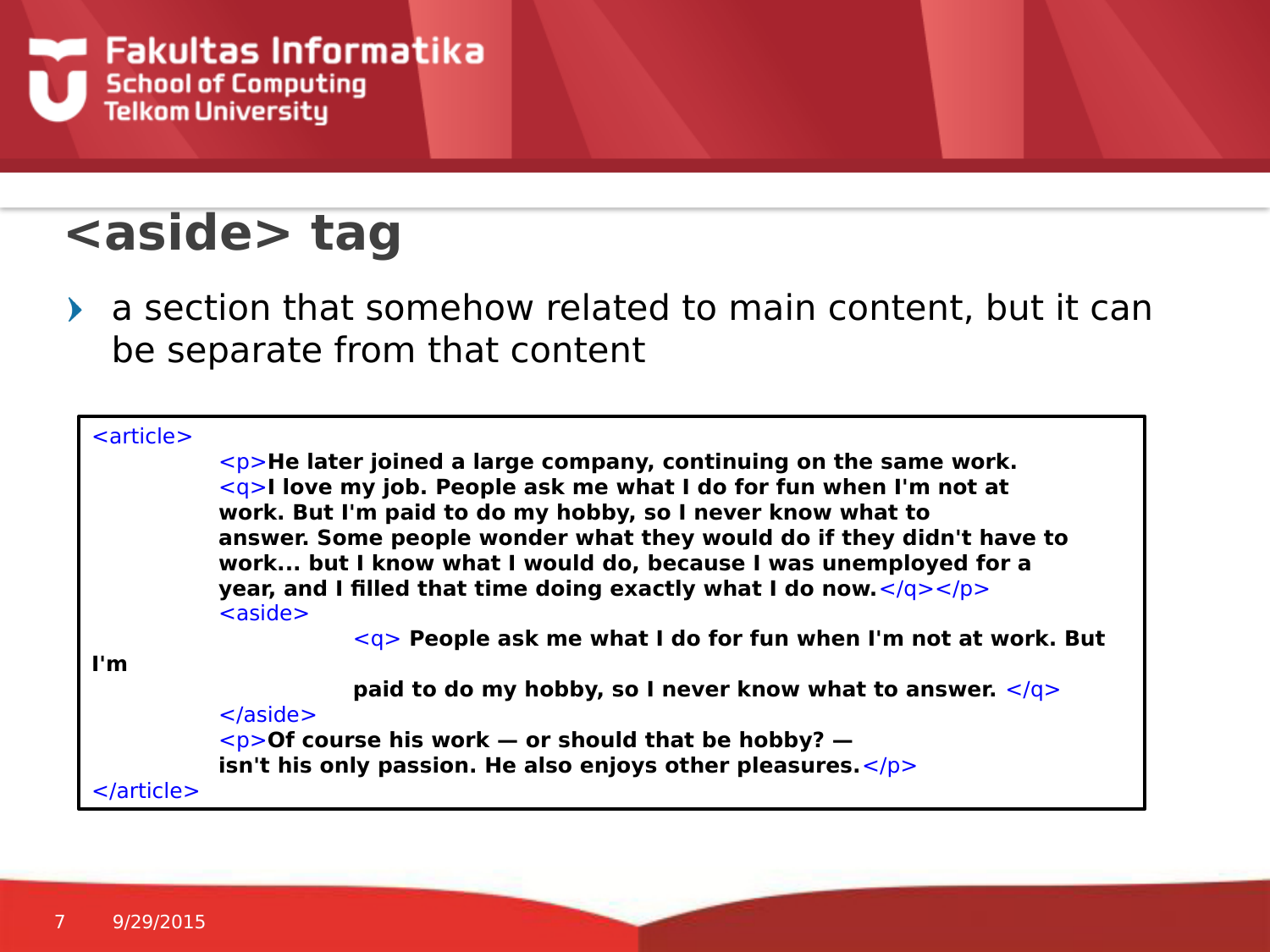

# <aside> tag
a section that somehow related to main content, but it can be separate from that content
<article>
	<p>He later joined a large company, continuing on the same work.
	<q>I love my job. People ask me what I do for fun when I'm not at
	work. But I'm paid to do my hobby, so I never know what to
	answer. Some people wonder what they would do if they didn't have to
	work... but I know what I would do, because I was unemployed for a
	year, and I filled that time doing exactly what I do now.</q></p>
	<aside>
		 <q> People ask me what I do for fun when I'm not at work. But I'm
		 paid to do my hobby, so I never know what to answer. </q>
	</aside>
	<p>Of course his work — or should that be hobby? —
	isn't his only passion. He also enjoys other pleasures.</p>
</article>

7
9/29/2015